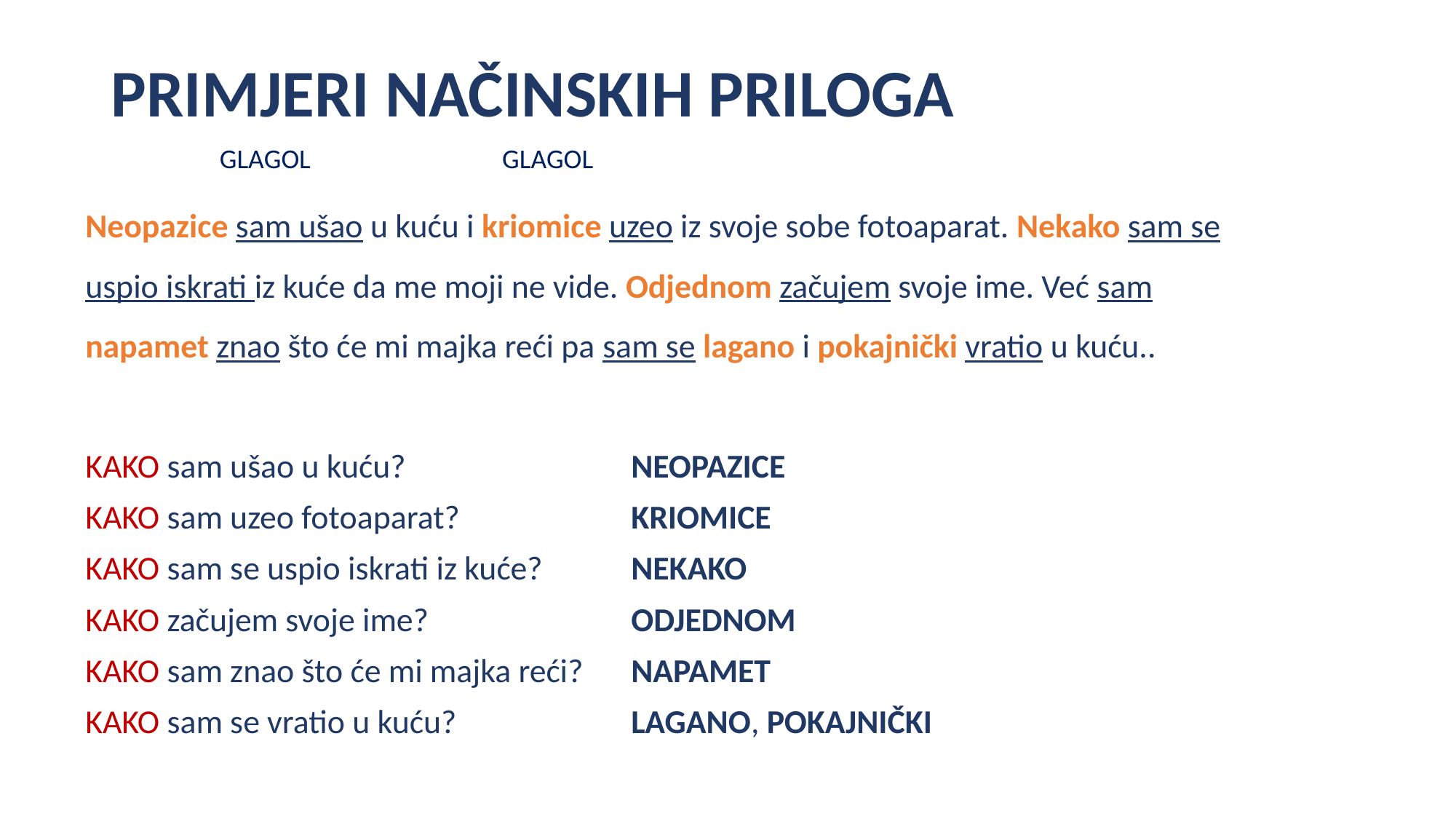

# PRIMJERI NAČINSKIH PRILOGA
                  GLAGOL        	            GLAGOL
Neopazice sam ušao u kuću i kriomice uzeo iz svoje sobe fotoaparat. Nekako sam se uspio iskrati iz kuće da me moji ne vide. Odjednom začujem svoje ime. Već sam napamet znao što će mi majka reći pa sam se lagano i pokajnički vratio u kuću..

KAKO sam ušao u kuću?			NEOPAZICE
KAKO sam uzeo fotoaparat?		KRIOMICE
KAKO sam se uspio iskrati iz kuće? 	NEKAKO
KAKO začujem svoje ime? 		ODJEDNOM
KAKO sam znao što će mi majka reći?	NAPAMET
KAKO sam se vratio u kuću?		LAGANO, POKAJNIČKI